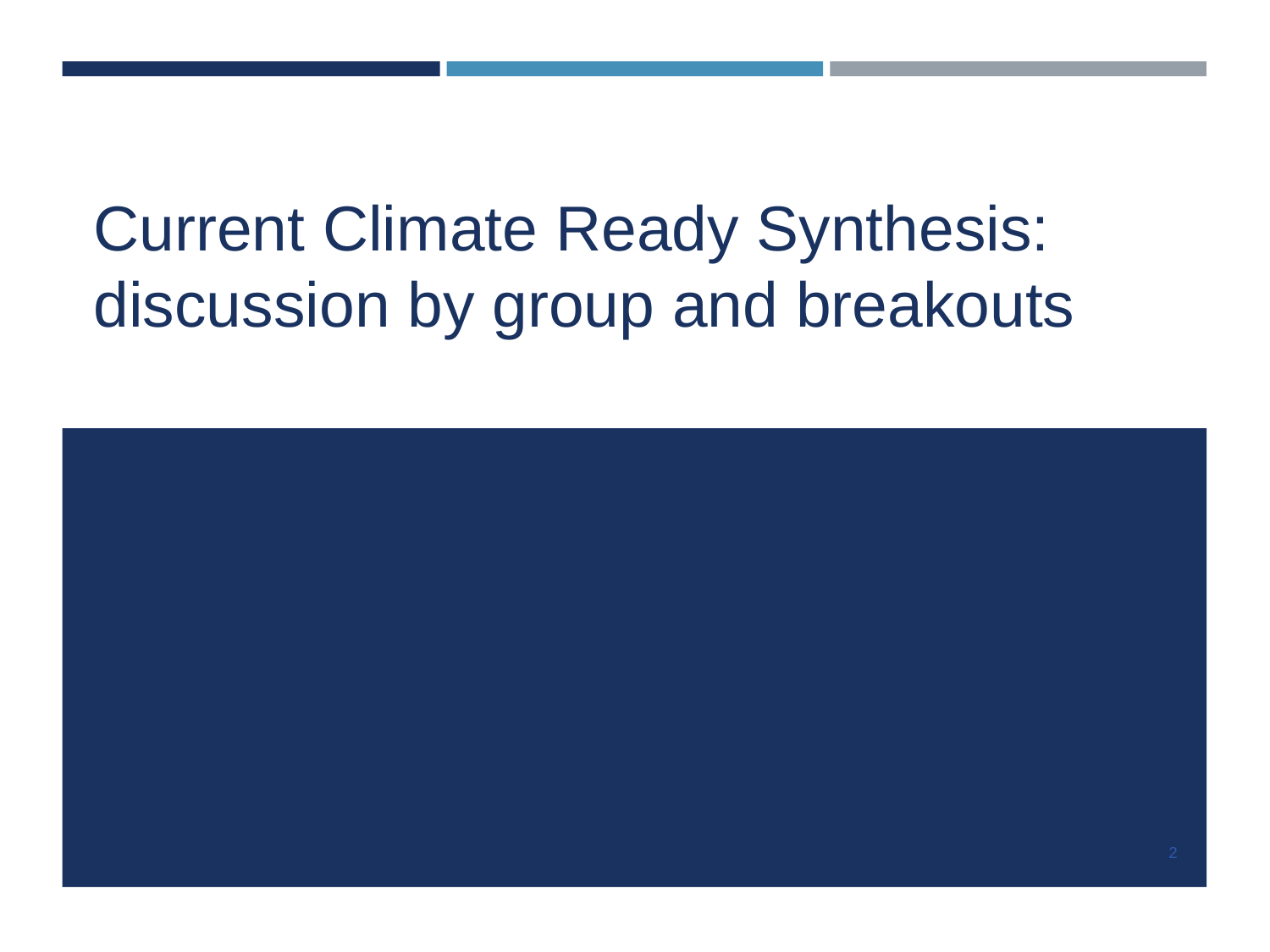

# Current Climate Ready Synthesis: discussion by group and breakouts

2